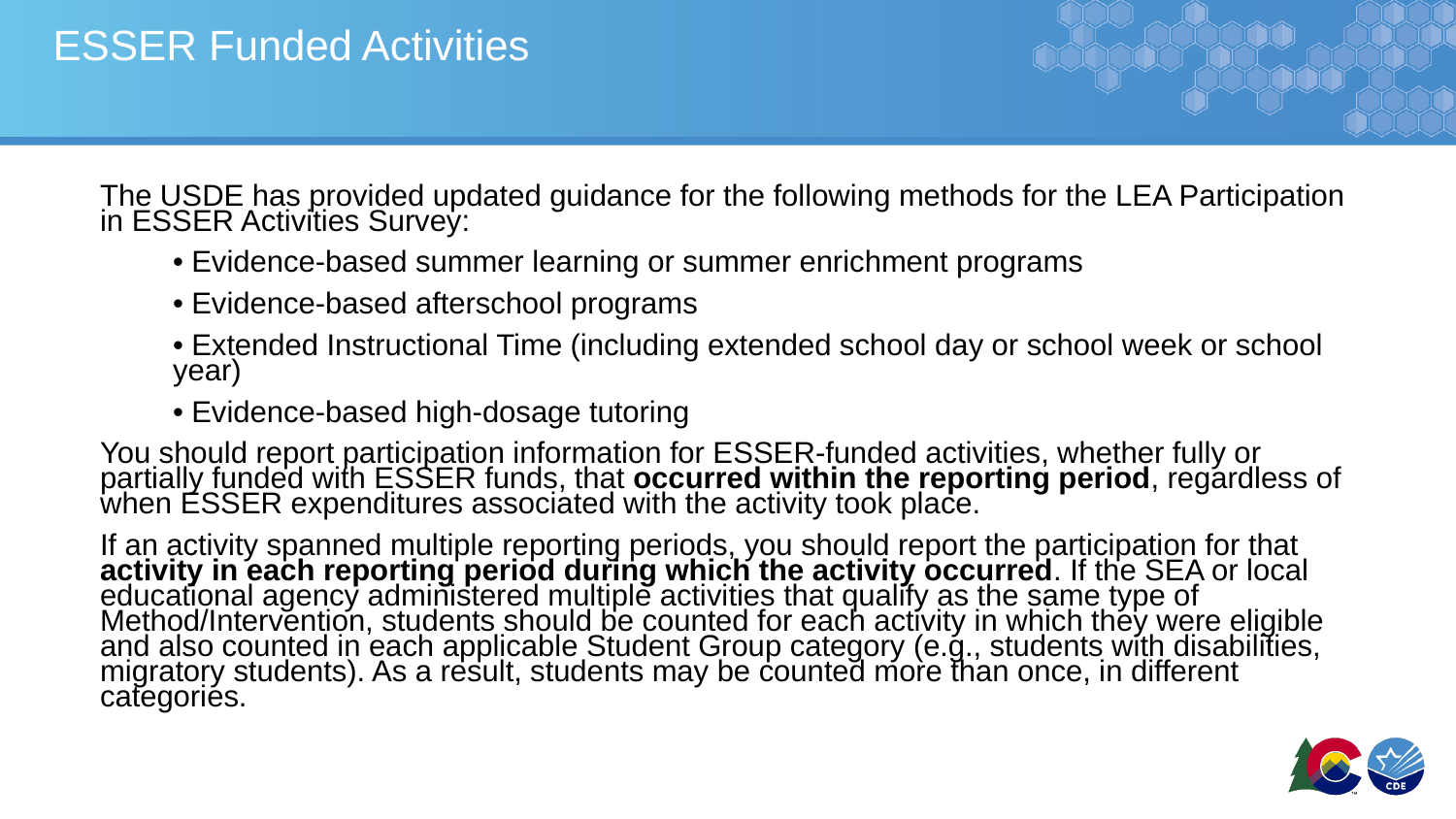

# ESSER Funded Activities
The USDE has provided updated guidance for the following methods for the LEA Participation in ESSER Activities Survey:
• Evidence-based summer learning or summer enrichment programs
• Evidence-based afterschool programs
• Extended Instructional Time (including extended school day or school week or school year)
• Evidence-based high-dosage tutoring
You should report participation information for ESSER-funded activities, whether fully or partially funded with ESSER funds, that occurred within the reporting period, regardless of when ESSER expenditures associated with the activity took place.
If an activity spanned multiple reporting periods, you should report the participation for that activity in each reporting period during which the activity occurred. If the SEA or local educational agency administered multiple activities that qualify as the same type of Method/Intervention, students should be counted for each activity in which they were eligible and also counted in each applicable Student Group category (e.g., students with disabilities, migratory students). As a result, students may be counted more than once, in different categories.